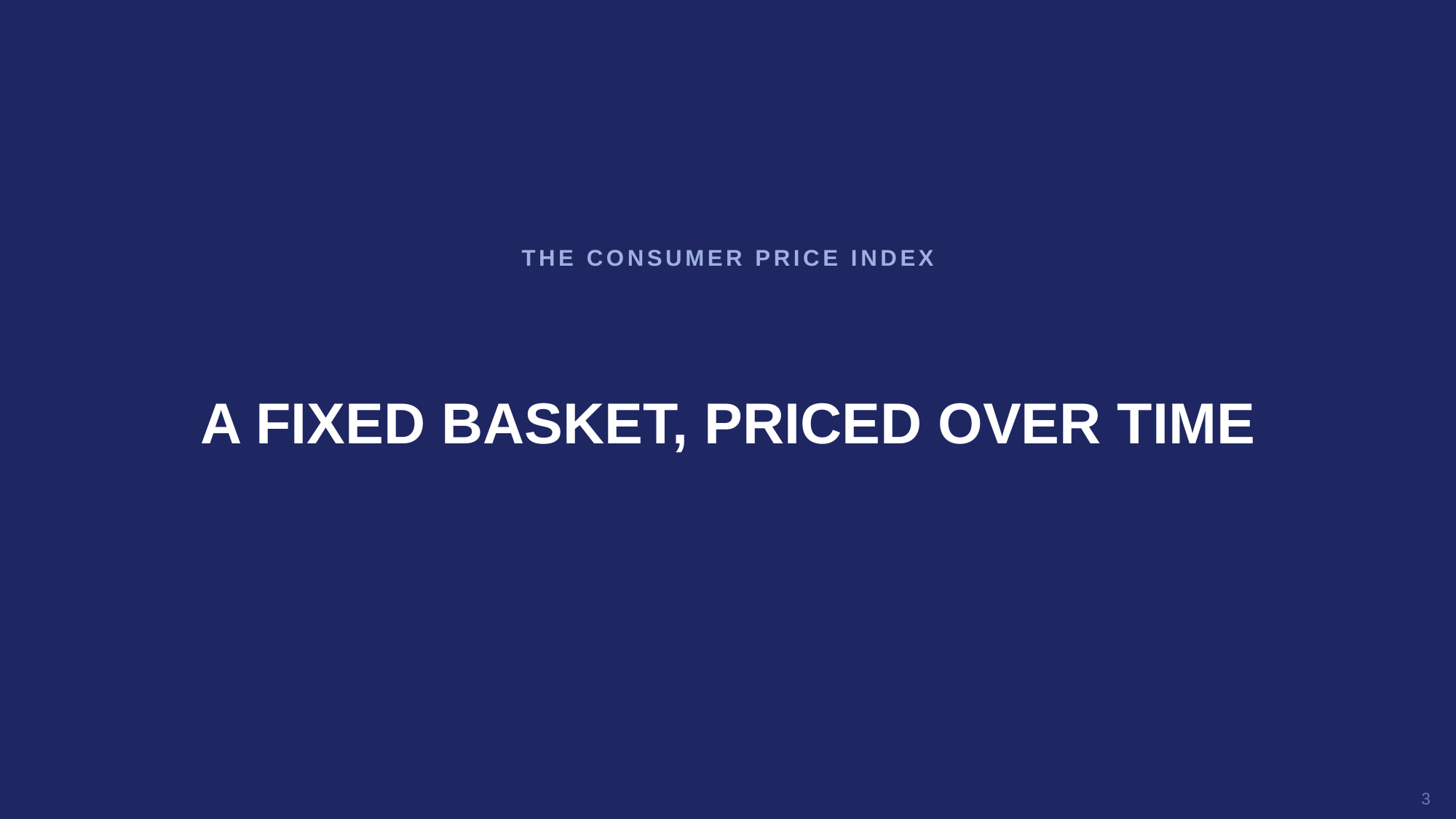

THE CONSUMER PRICE INDEX
A FIXED BASKET, PRICED OVER TIME
3